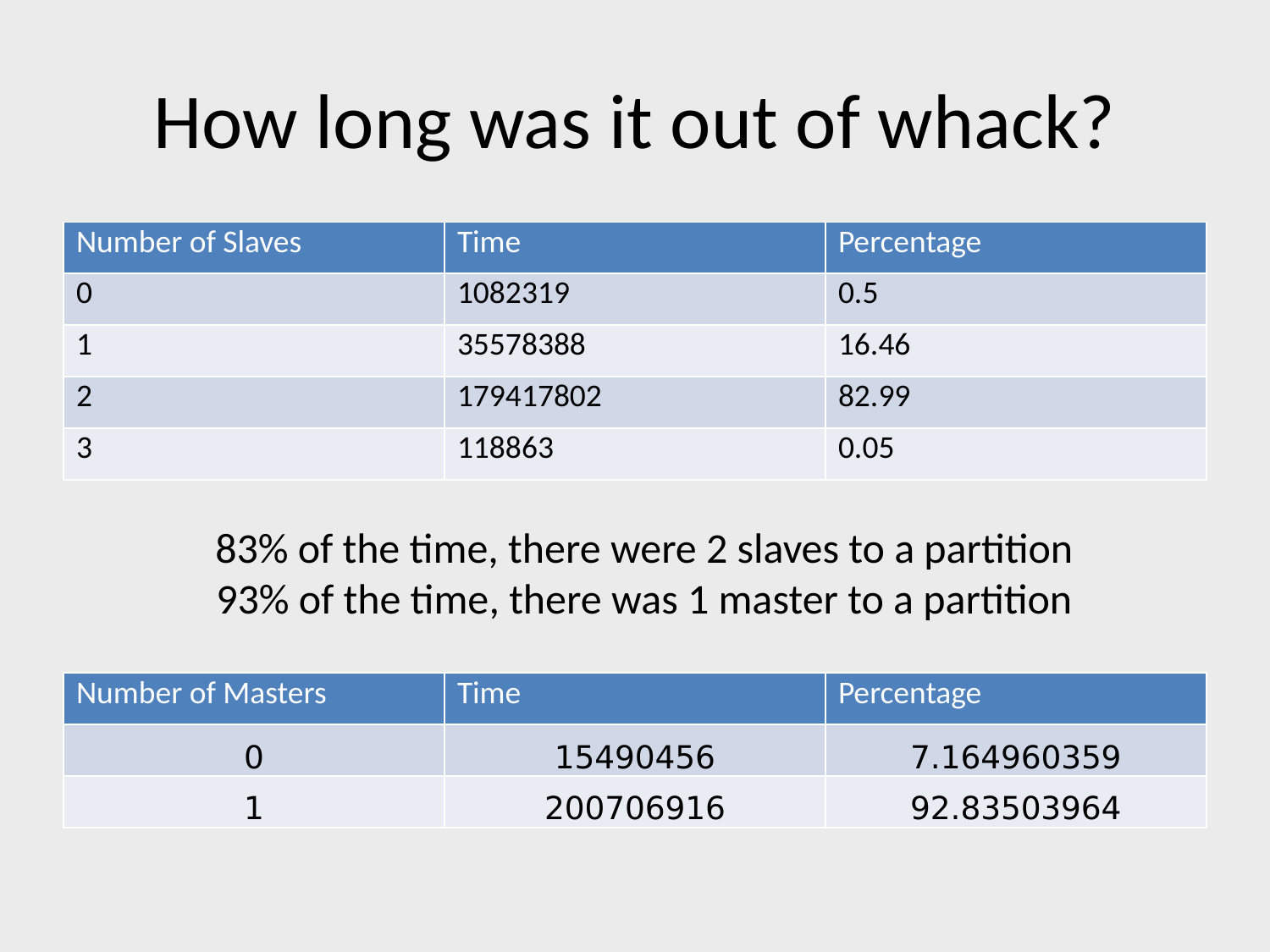

# How long was it out of whack?
| Number of Slaves | Time | Percentage |
| --- | --- | --- |
| 0 | 1082319 | 0.5 |
| 1 | 35578388 | 16.46 |
| 2 | 179417802 | 82.99 |
| 3 | 118863 | 0.05 |
83% of the time, there were 2 slaves to a partition
93% of the time, there was 1 master to a partition
| Number of Masters | Time | Percentage |
| --- | --- | --- |
| 0 | 15490456 | 7.164960359 |
| 1 | 200706916 | 92.83503964 |